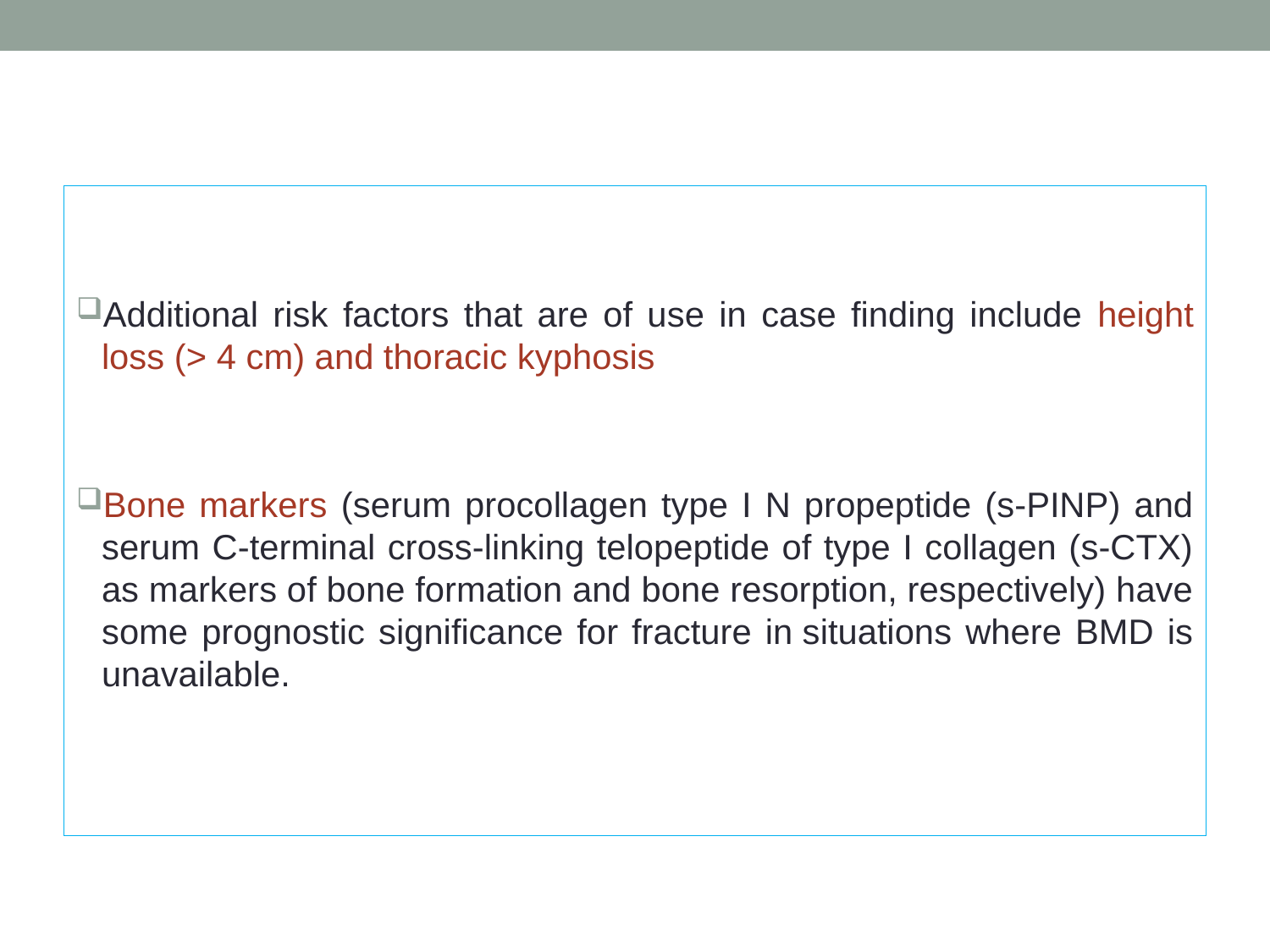

Additional risk factors that are of use in case finding include height loss (> 4 cm) and thoracic kyphosis

Bone markers (serum procollagen type I N propeptide (s-PINP) and serum C-terminal cross-linking telopeptide of type I collagen (s-CTX) as markers of bone formation and bone resorption, respectively) have some prognostic significance for fracture in situations where BMD is unavailable.